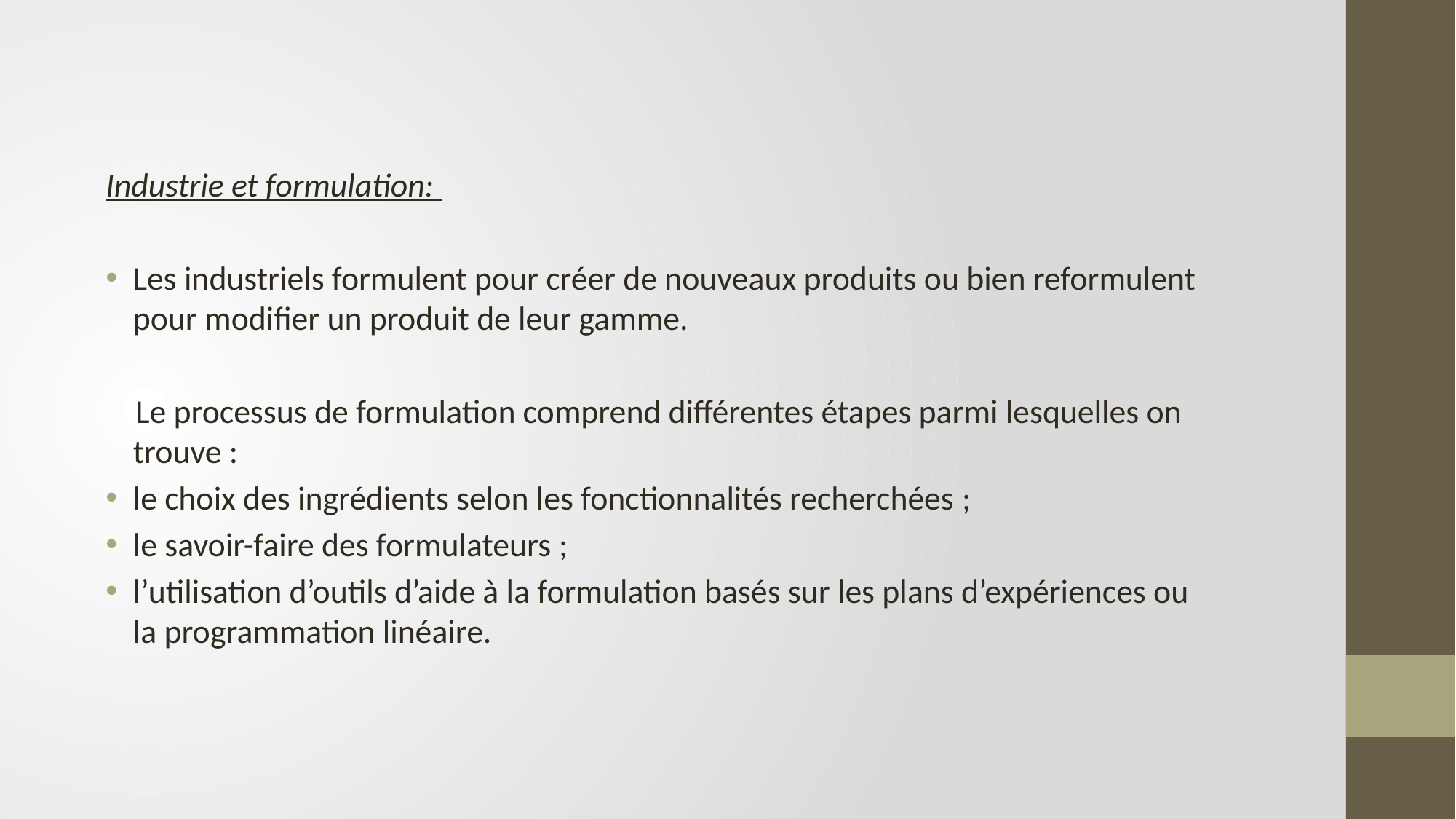

Industrie et formulation:

Les industriels formulent pour créer de nouveaux produits ou bien reformulent pour modifier un produit de leur gamme.

    Le processus de formulation comprend différentes étapes parmi lesquelles on trouve :
le choix des ingrédients selon les fonctionnalités recherchées ;
le savoir-faire des formulateurs ;
l’utilisation d’outils d’aide à la formulation basés sur les plans d’expériences ou la programmation linéaire.